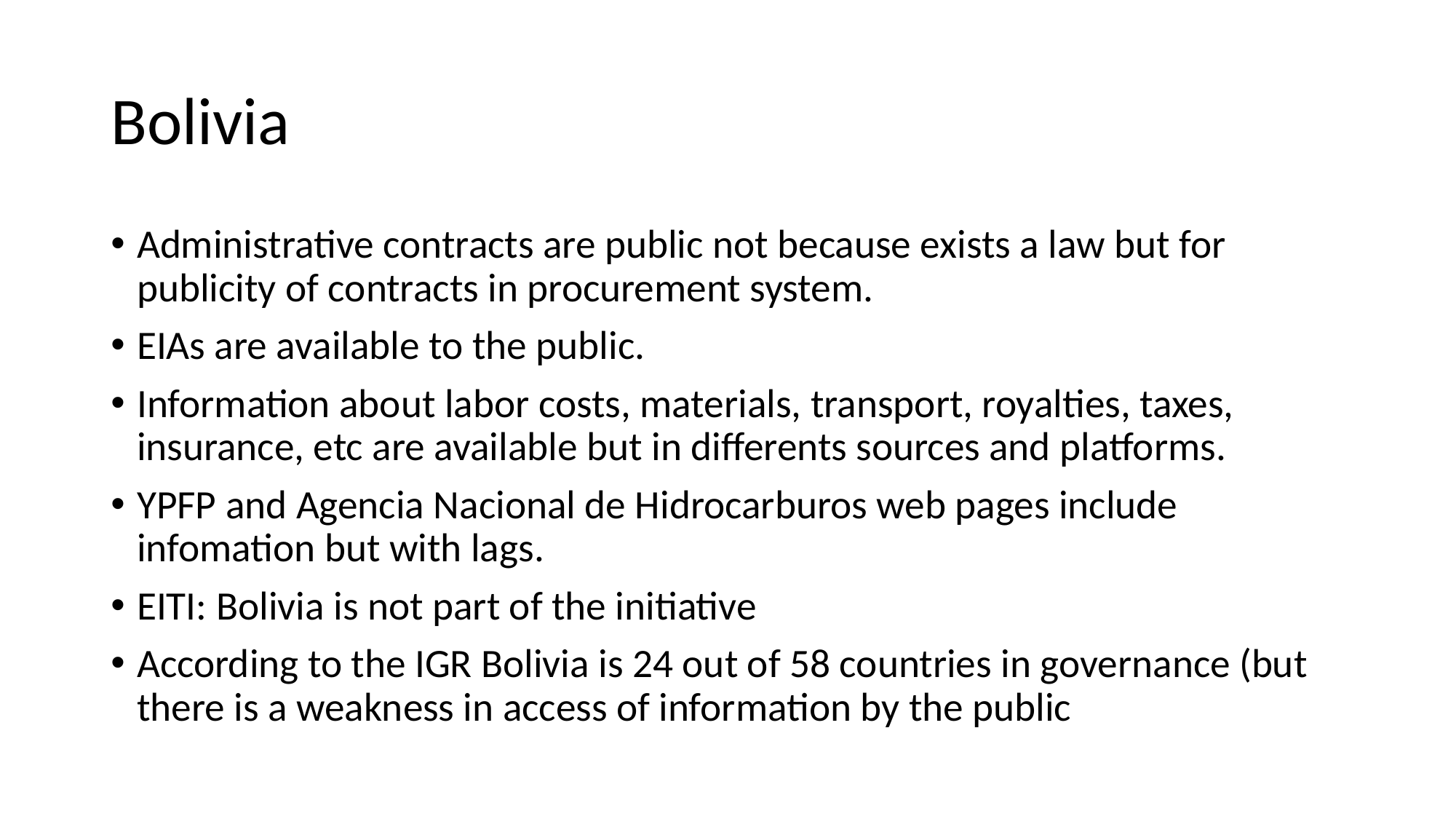

# Bolivia
Administrative contracts are public not because exists a law but for publicity of contracts in procurement system.
EIAs are available to the public.
Information about labor costs, materials, transport, royalties, taxes, insurance, etc are available but in differents sources and platforms.
YPFP and Agencia Nacional de Hidrocarburos web pages include infomation but with lags.
EITI: Bolivia is not part of the initiative
According to the IGR Bolivia is 24 out of 58 countries in governance (but there is a weakness in access of information by the public